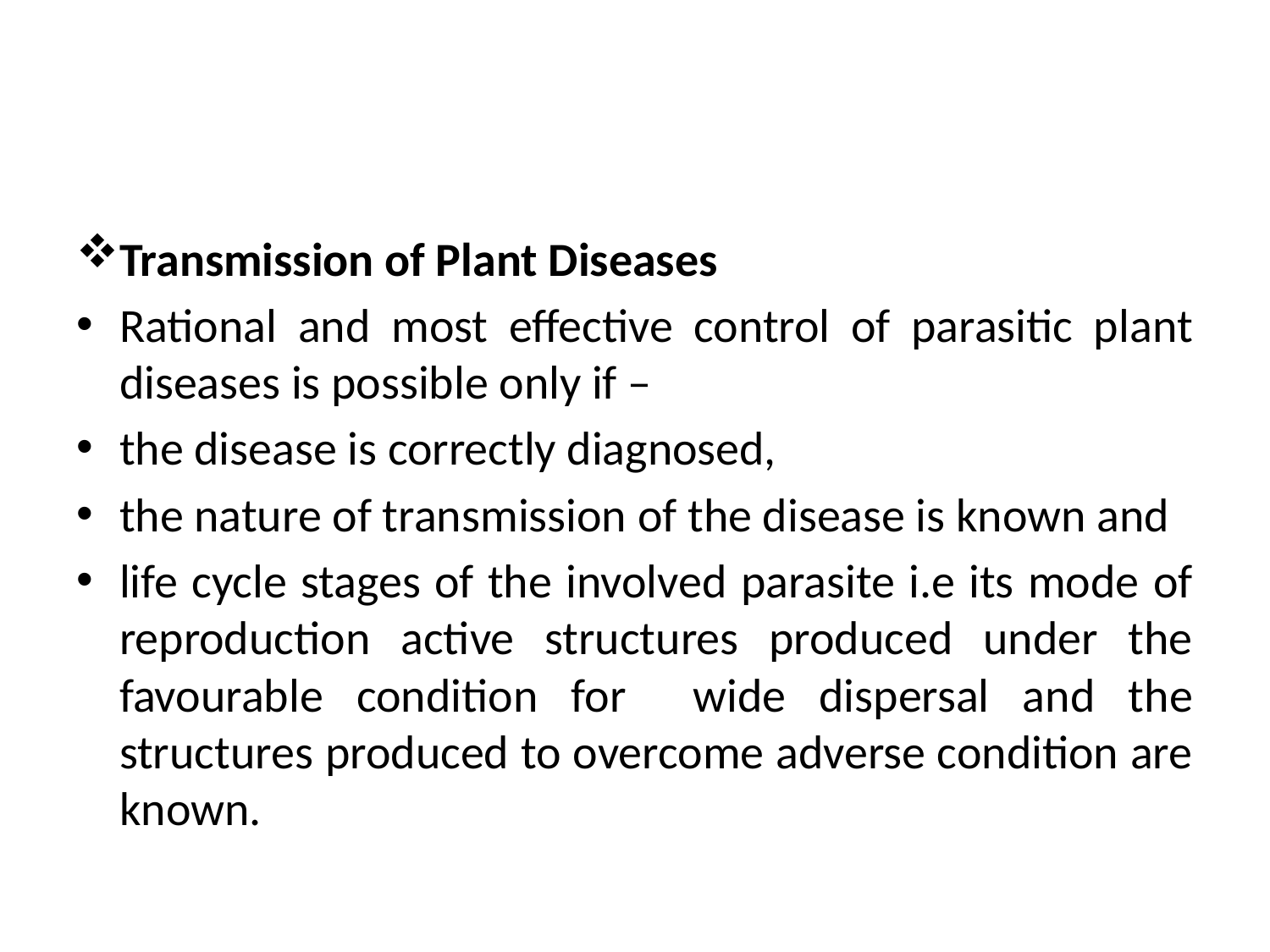

#
Transmission of Plant Diseases
Rational and most effective control of parasitic plant diseases is possible only if –
the disease is correctly diagnosed,
the nature of transmission of the disease is known and
life cycle stages of the involved parasite i.e its mode of reproduction active structures produced under the favourable condition for  wide dispersal and the structures produced to overcome adverse condition are known.